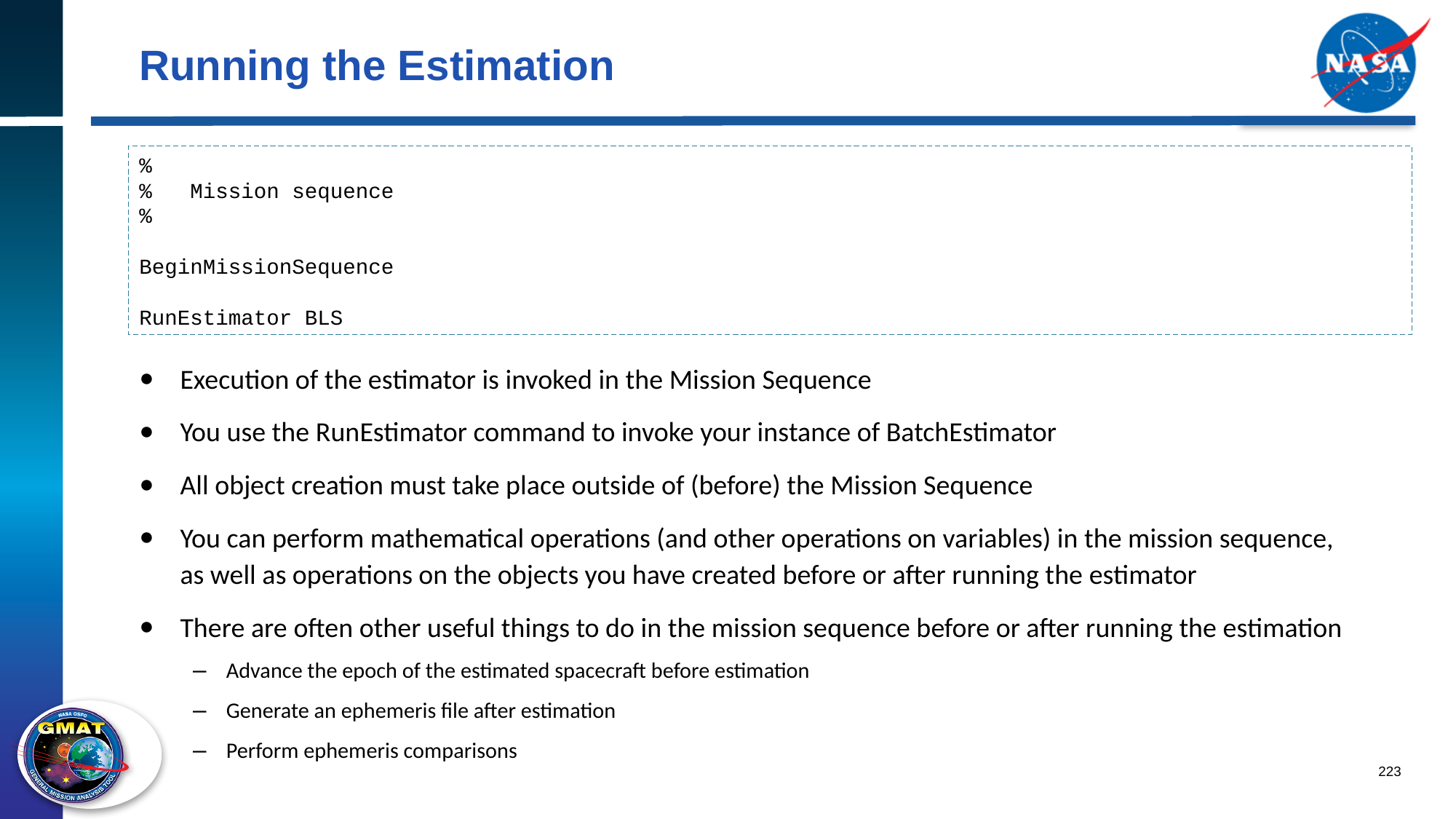

# Running the Estimation
%
%   Mission sequence
%

BeginMissionSequence

RunEstimator BLS
Execution of the estimator is invoked in the Mission Sequence
You use the RunEstimator command to invoke your instance of BatchEstimator
All object creation must take place outside of (before) the Mission Sequence
You can perform mathematical operations (and other operations on variables) in the mission sequence, as well as operations on the objects you have created before or after running the estimator
There are often other useful things to do in the mission sequence before or after running the estimation
Advance the epoch of the estimated spacecraft before estimation
Generate an ephemeris file after estimation
Perform ephemeris comparisons
223